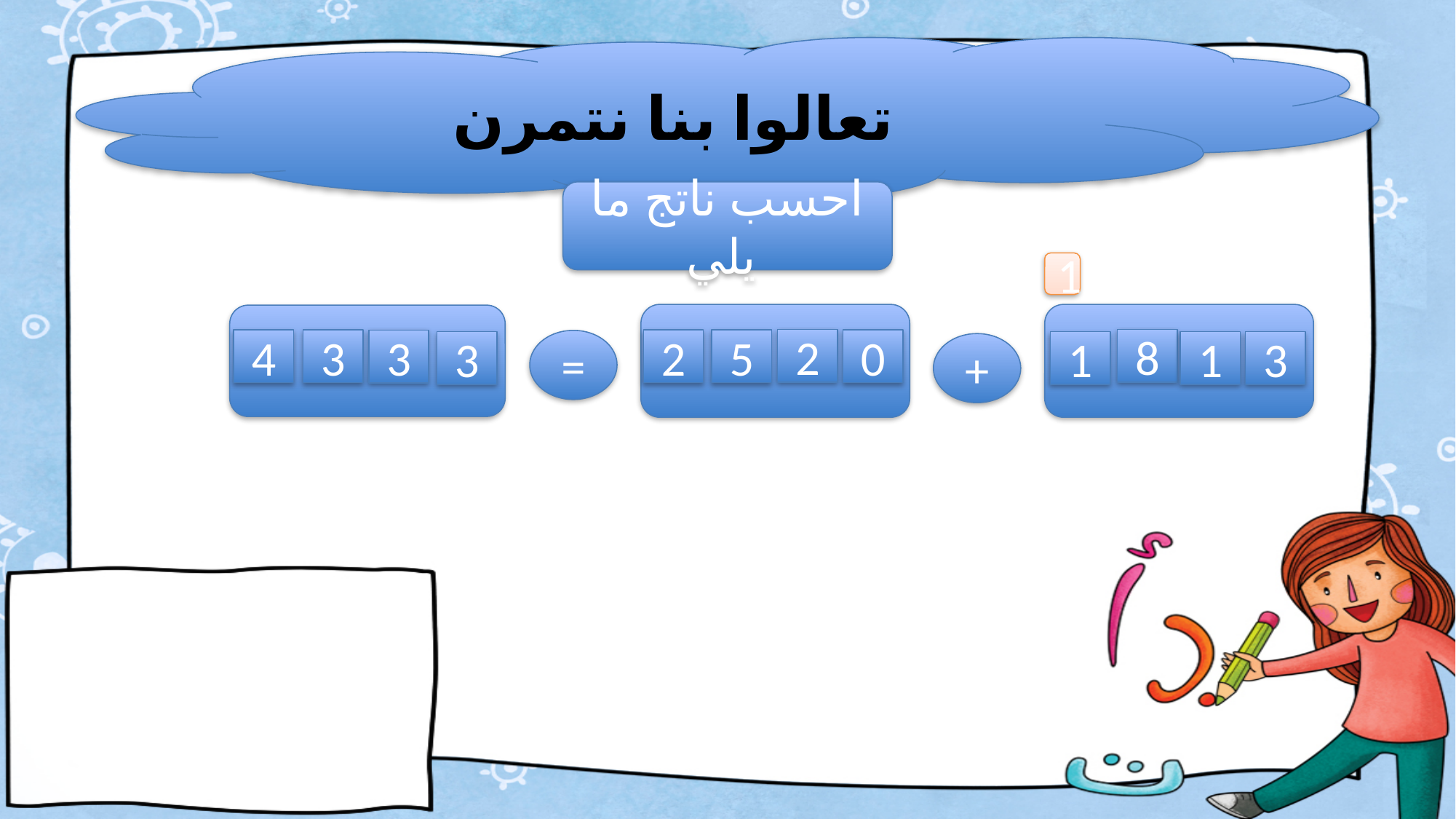

تعالوا بنا نتمرن
احسب ناتج ما يلي
1

2
8
4
3
2
5
0
3
=
3
1
1
3
+